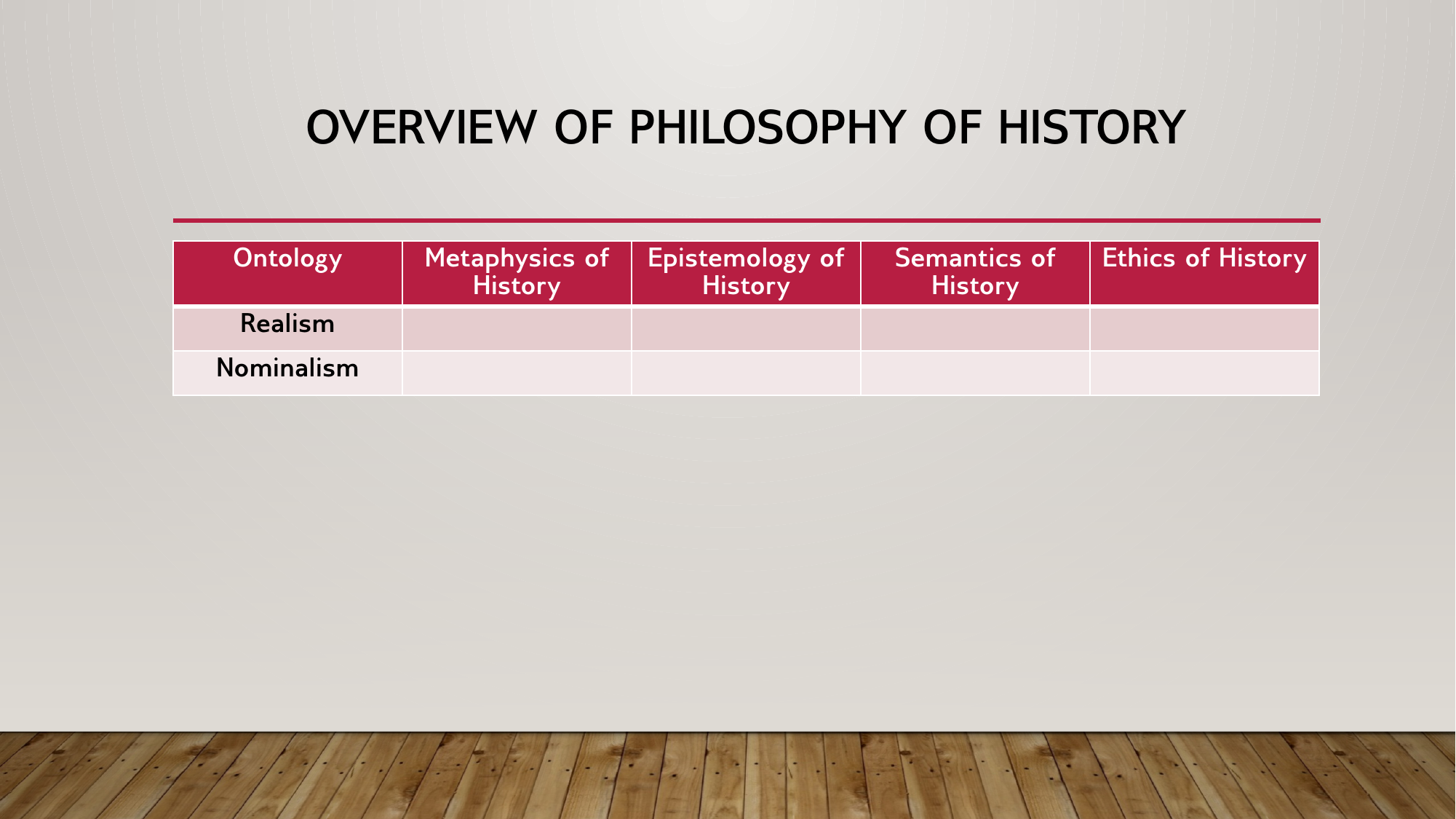

# Overview of Philosophy of History
| Ontology | Metaphysics of History | Epistemology of History | Semantics of History | Ethics of History |
| --- | --- | --- | --- | --- |
| Realism |  |  |  |  |
| Nominalism |  |  |  |  |